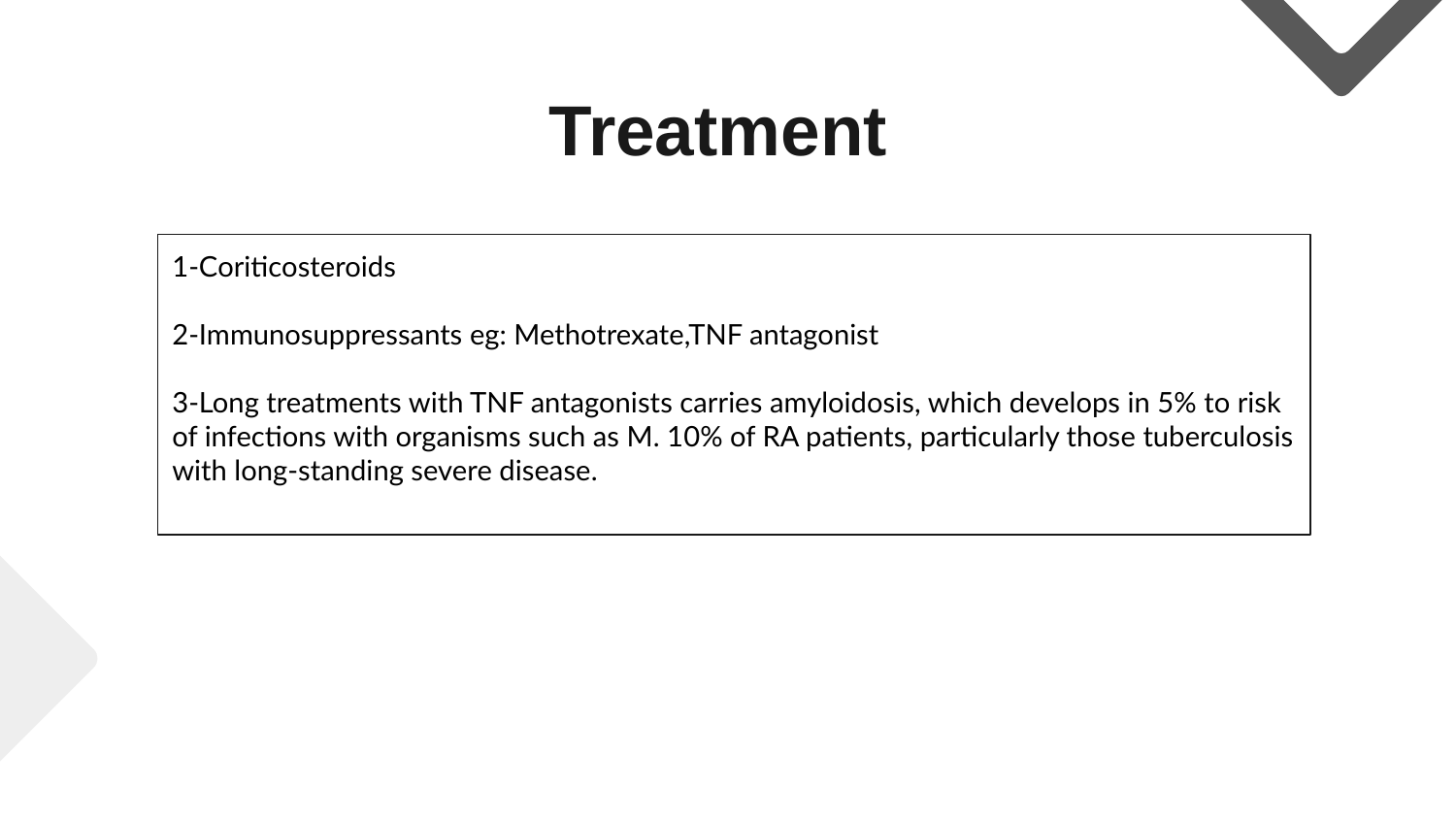

# Treatment
1-Coriticosteroids

2-Immunosuppressants eg: Methotrexate,TNF antagonist

3-Long treatments with TNF antagonists carries amyloidosis, which develops in 5% to risk of infections with organisms such as M. 10% of RA patients, particularly those tuberculosis
with long-standing severe disease.